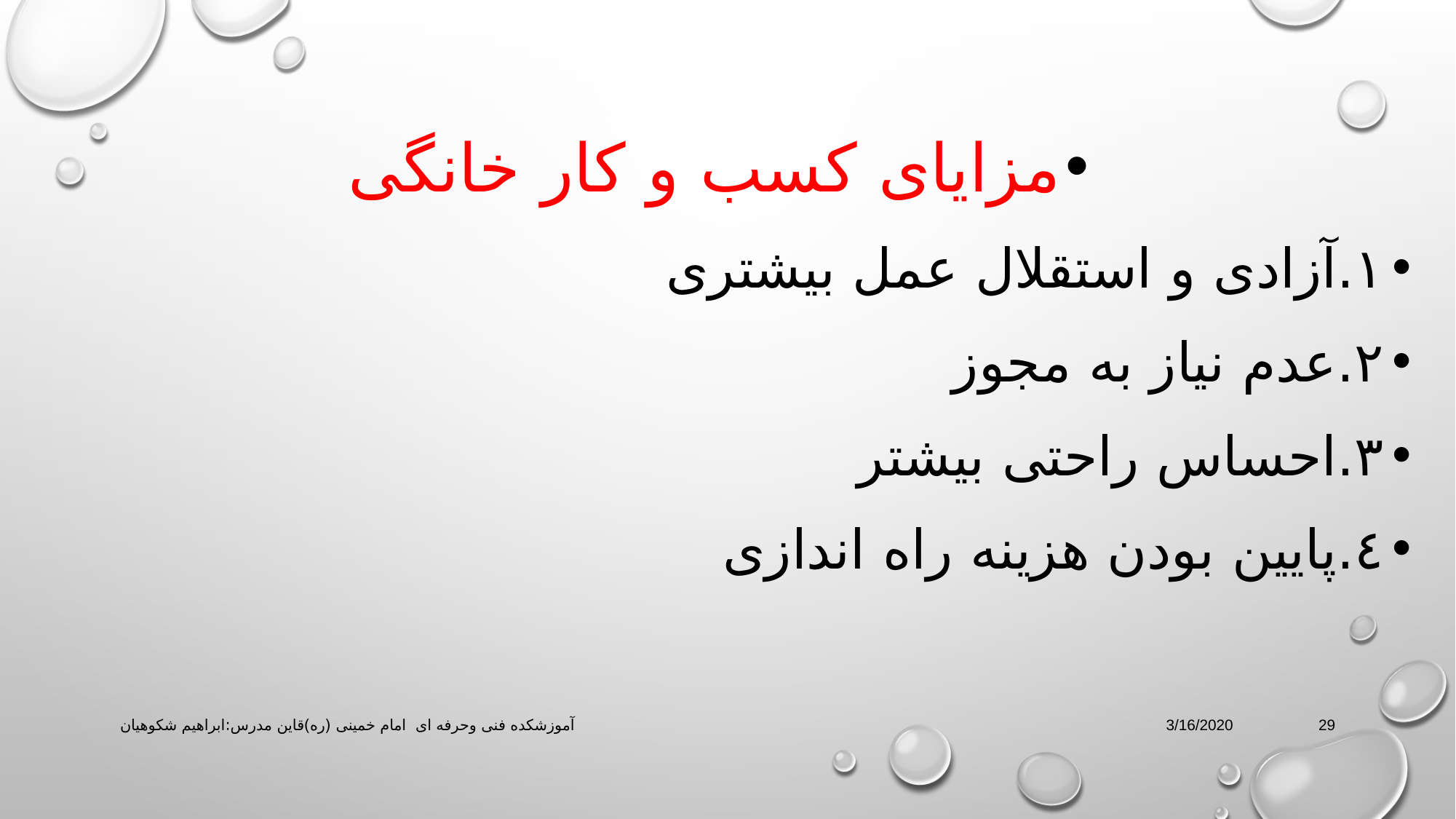

مزاياى كسب و كار خانگى
١.آزادى و استقلال عمل بيشترى
٢.عدم نياز به مجوز
٣.احساس راحتى بيشتر
٤.پايين بودن هزينه راه اندازى

آموزشکده فنی وحرفه ای  امام خمینی (ره)قاین مدرس:ابراهیم شکوهیان
3/16/2020
29